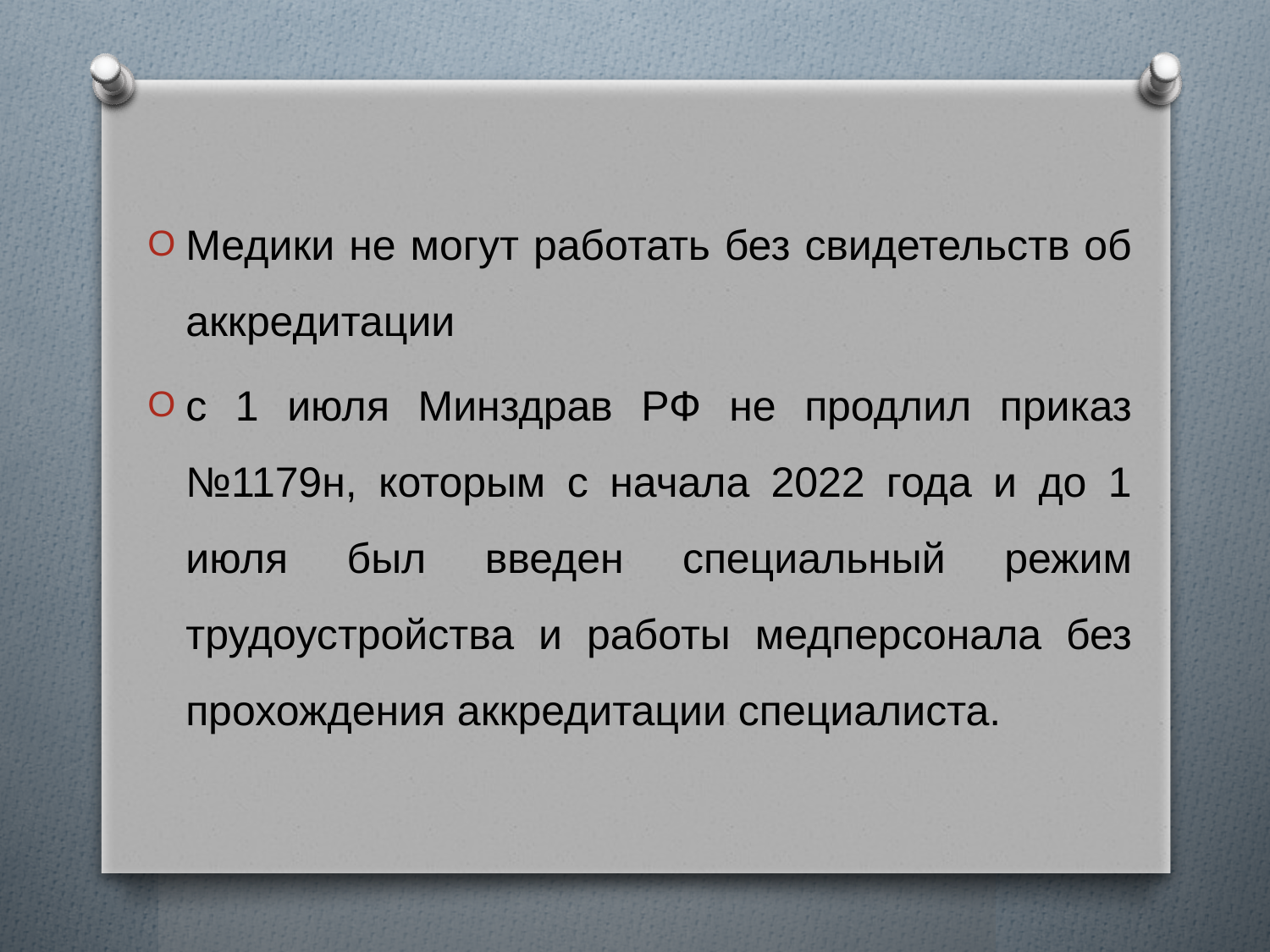

#
Медики не могут работать без свидетельств об аккредитации
с 1 июля Минздрав РФ не продлил приказ №1179н, которым с начала 2022 года и до 1 июля был введен специальный режим трудоустройства и работы медперсонала без прохождения аккредитации специалиста.